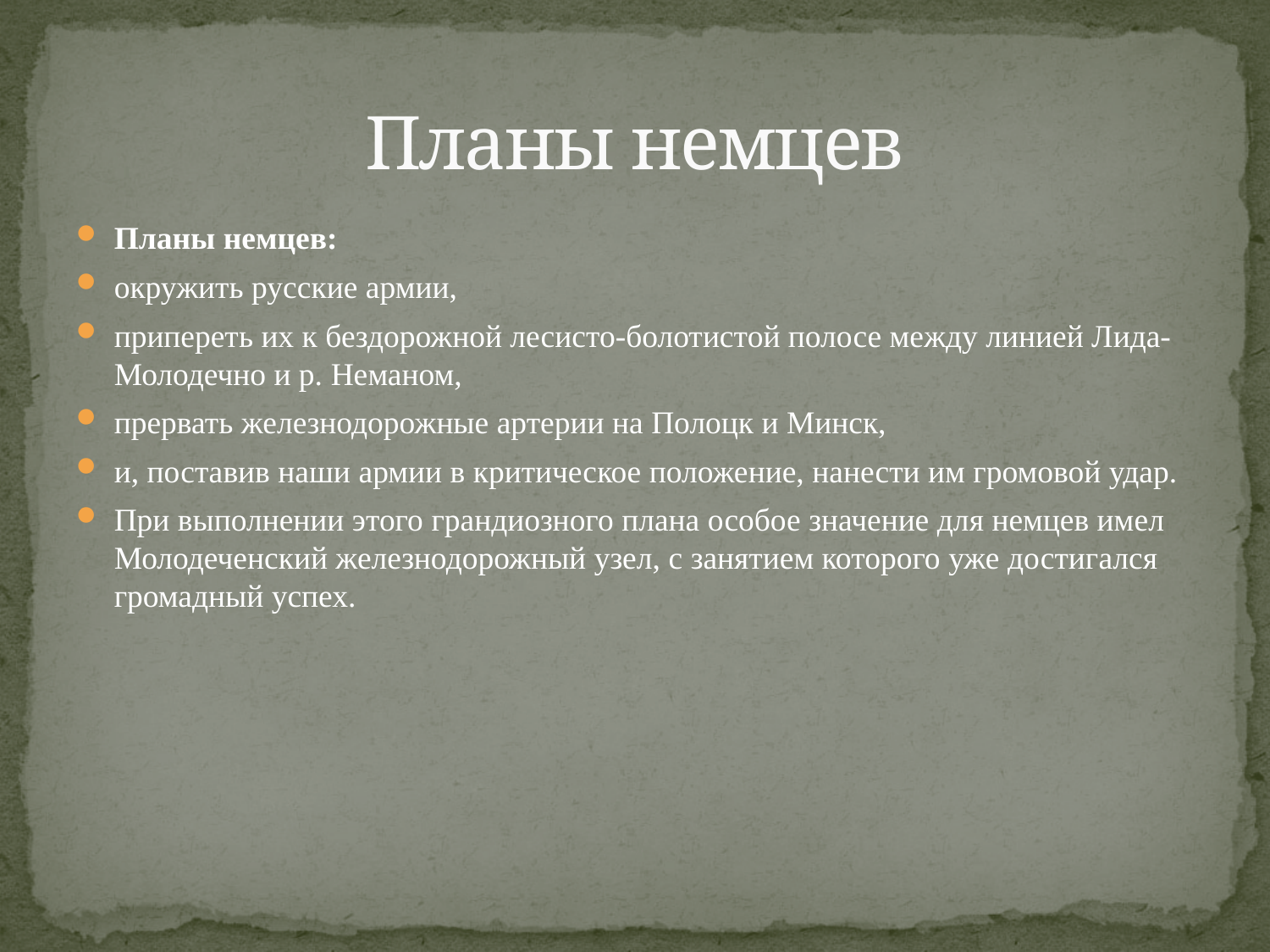

# Планы немцев
Планы немцев:
окружить русские армии,
припереть их к бездорожной лесисто-болотистой полосе между линией Лида-Молодечно и р. Неманом,
прервать железнодорожные артерии на Полоцк и Минск,
и, поставив наши армии в критическое положение, нанести им громовой удар.
При выполнении этого грандиозного плана особое значение для немцев имел Молодеченский железнодорожный узел, с занятием которого уже достигался громадный успех.